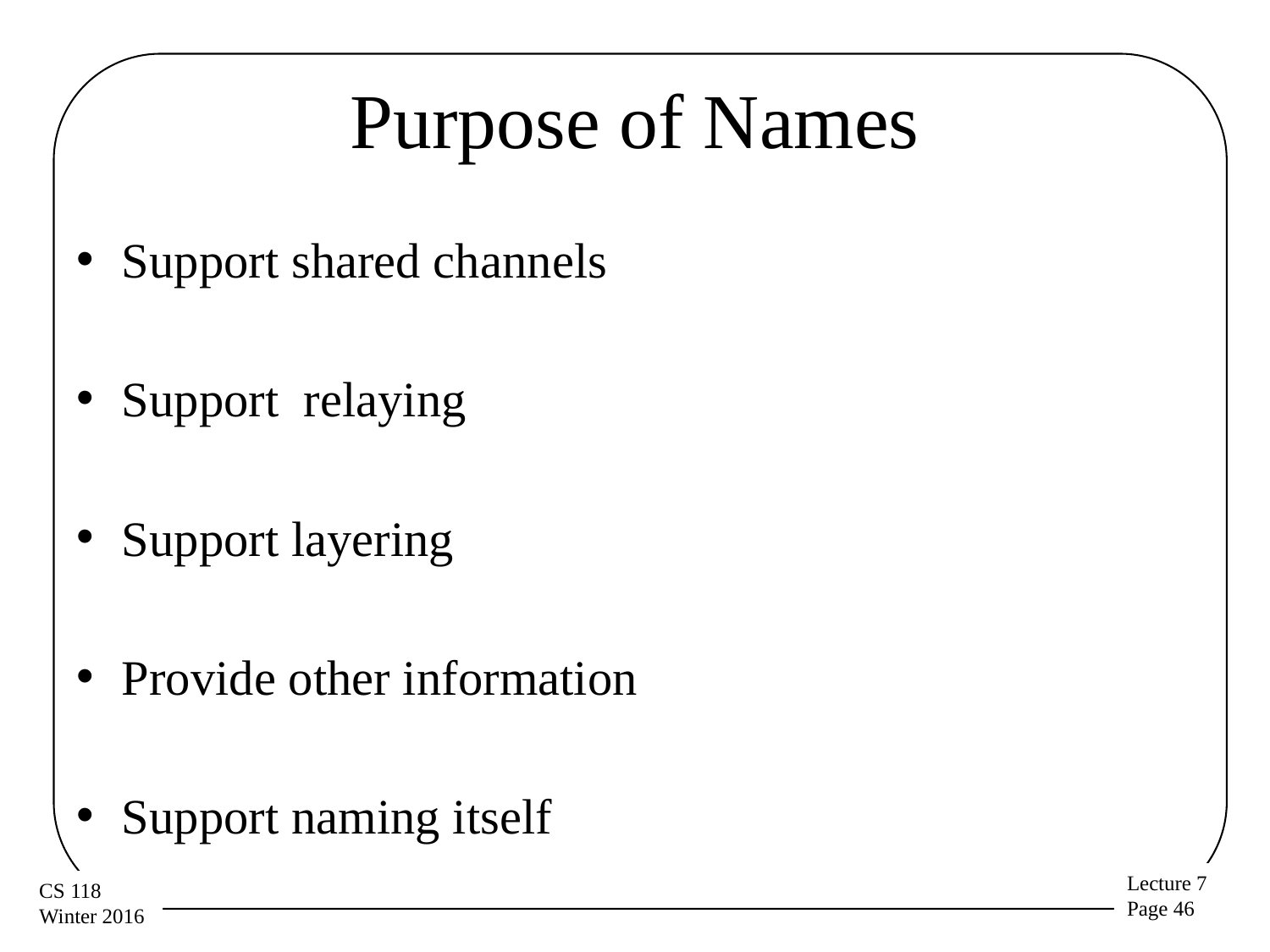

# Purpose of Names
Support shared channels

Support  relaying

Support layering

Provide other information

Support naming itself